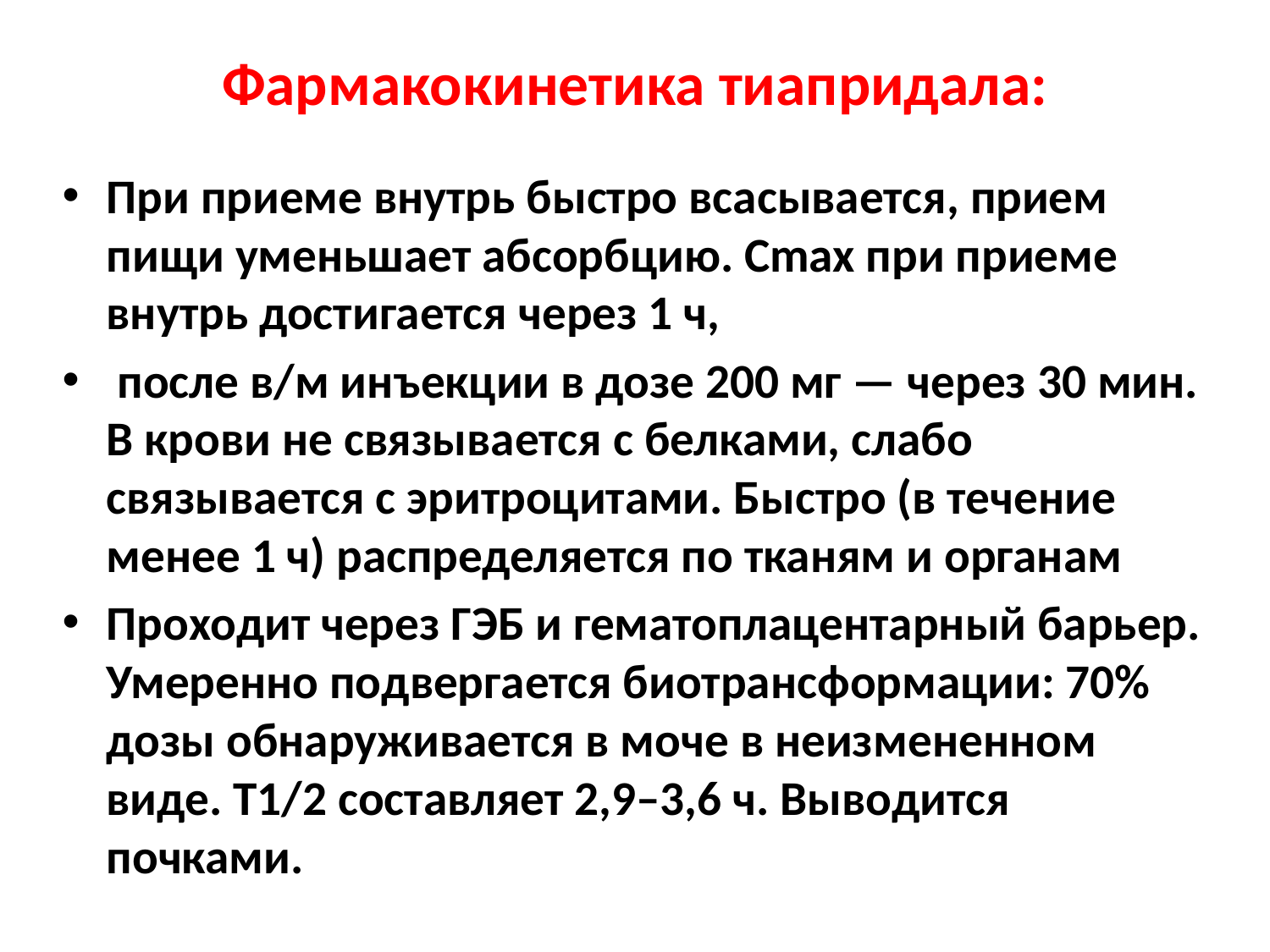

# Фармакокинетика тиапридала:
При приеме внутрь быстро всасывается, прием пищи уменьшает абсорбцию. Cmax при приеме внутрь достигается через 1 ч,
 после в/м инъекции в дозе 200 мг — через 30 мин. В крови не связывается с белками, слабо связывается с эритроцитами. Быстро (в течение менее 1 ч) распределяется по тканям и органам
Проходит через ГЭБ и гематоплацентарный барьер. Умеренно подвергается биотрансформации: 70% дозы обнаруживается в моче в неизмененном виде. T1/2 составляет 2,9–3,6 ч. Выводится почками.